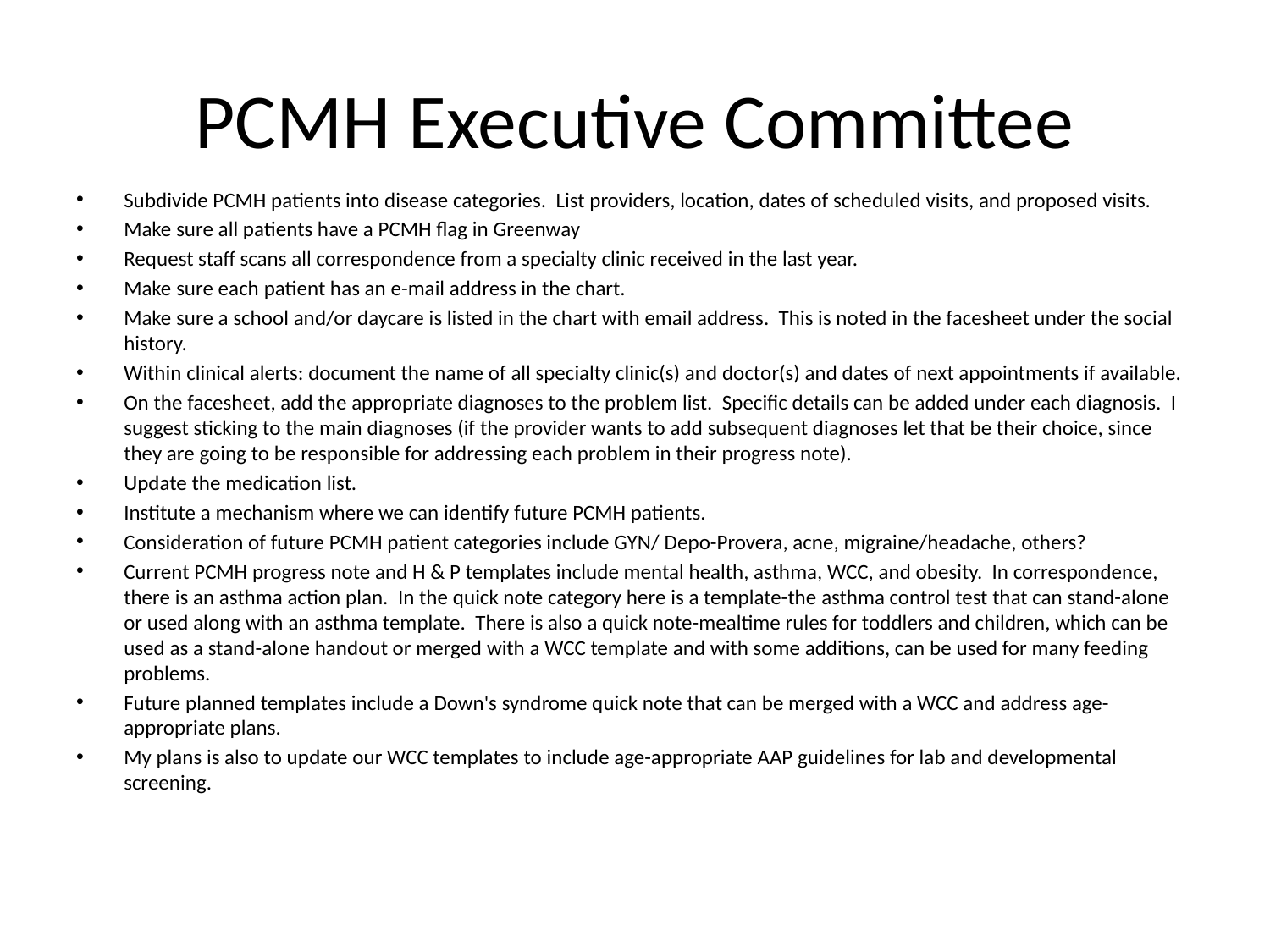

# PCMH Executive Committee
Subdivide PCMH patients into disease categories.  List providers, location, dates of scheduled visits, and proposed visits.
Make sure all patients have a PCMH flag in Greenway
Request staff scans all correspondence from a specialty clinic received in the last year.
Make sure each patient has an e-mail address in the chart.
Make sure a school and/or daycare is listed in the chart with email address.  This is noted in the facesheet under the social history.
Within clinical alerts: document the name of all specialty clinic(s) and doctor(s) and dates of next appointments if available.
On the facesheet, add the appropriate diagnoses to the problem list.  Specific details can be added under each diagnosis.  I suggest sticking to the main diagnoses (if the provider wants to add subsequent diagnoses let that be their choice, since they are going to be responsible for addressing each problem in their progress note).
Update the medication list.
Institute a mechanism where we can identify future PCMH patients.
Consideration of future PCMH patient categories include GYN/ Depo-Provera, acne, migraine/headache, others?
Current PCMH progress note and H & P templates include mental health, asthma, WCC, and obesity.  In correspondence, there is an asthma action plan.  In the quick note category here is a template-the asthma control test that can stand-alone or used along with an asthma template.  There is also a quick note-mealtime rules for toddlers and children, which can be used as a stand-alone handout or merged with a WCC template and with some additions, can be used for many feeding problems.
Future planned templates include a Down's syndrome quick note that can be merged with a WCC and address age-appropriate plans.
My plans is also to update our WCC templates to include age-appropriate AAP guidelines for lab and developmental screening.